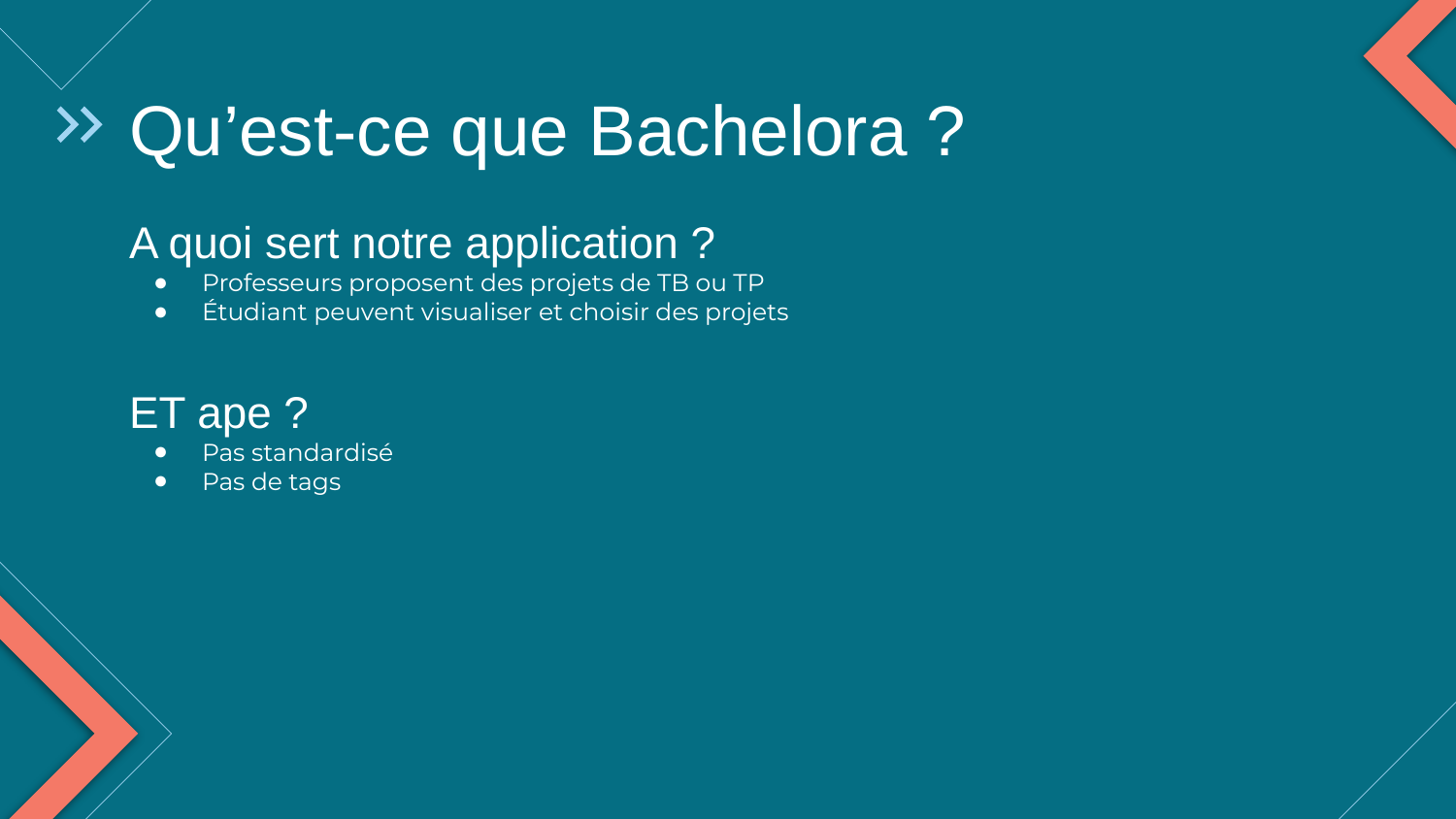

# Qu’est-ce que Bachelora ?
A quoi sert notre application ?
Professeurs proposent des projets de TB ou TP
Étudiant peuvent visualiser et choisir des projets

ET ape ?
Pas standardisé
Pas de tags